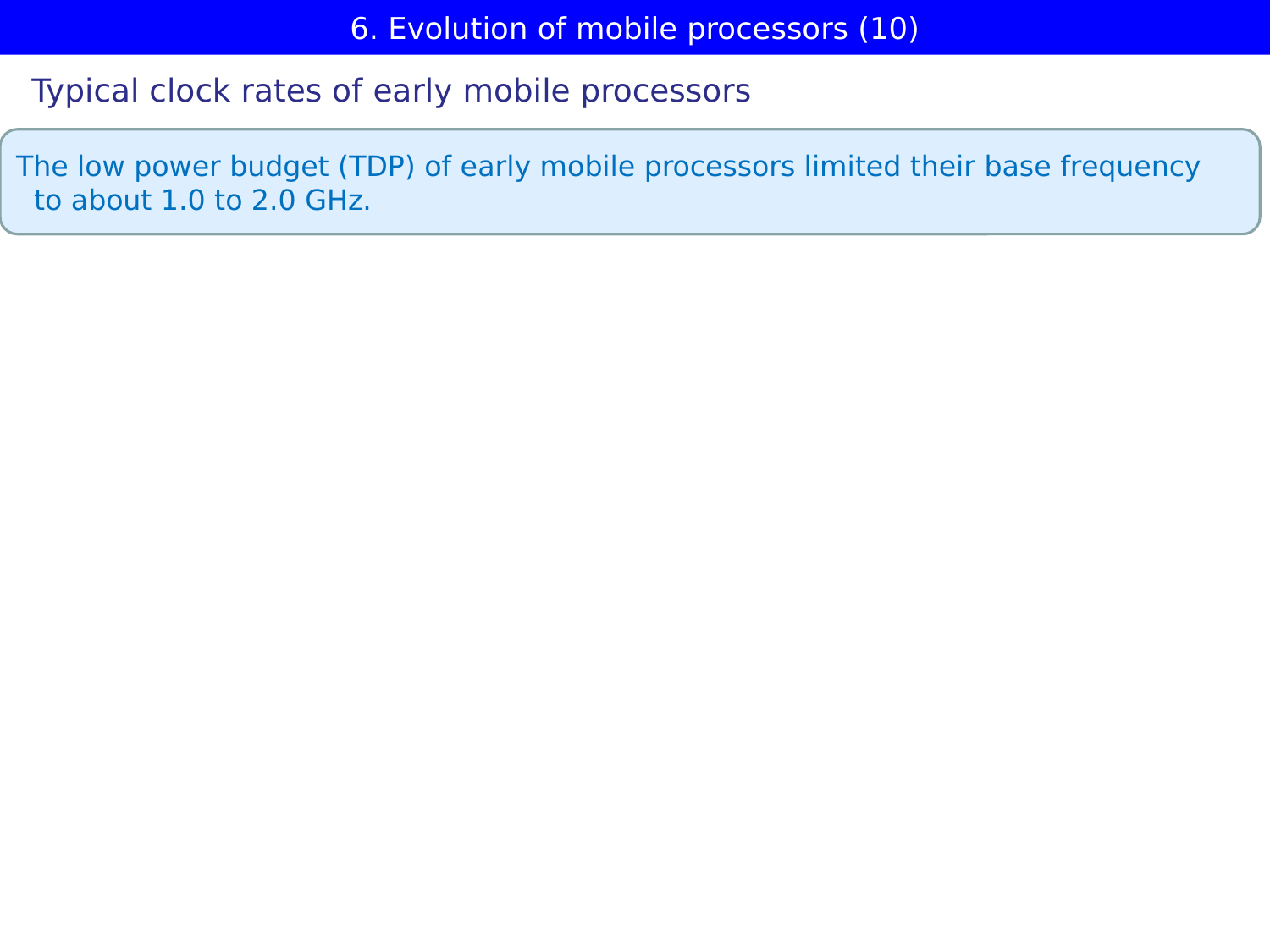

# 6. Evolution of mobile processors (10)
Typical clock rates of early mobile processors

The low power budget (TDP) of early mobile processors limited their base frequency
  to about 1.0 to 2.0 GHz.